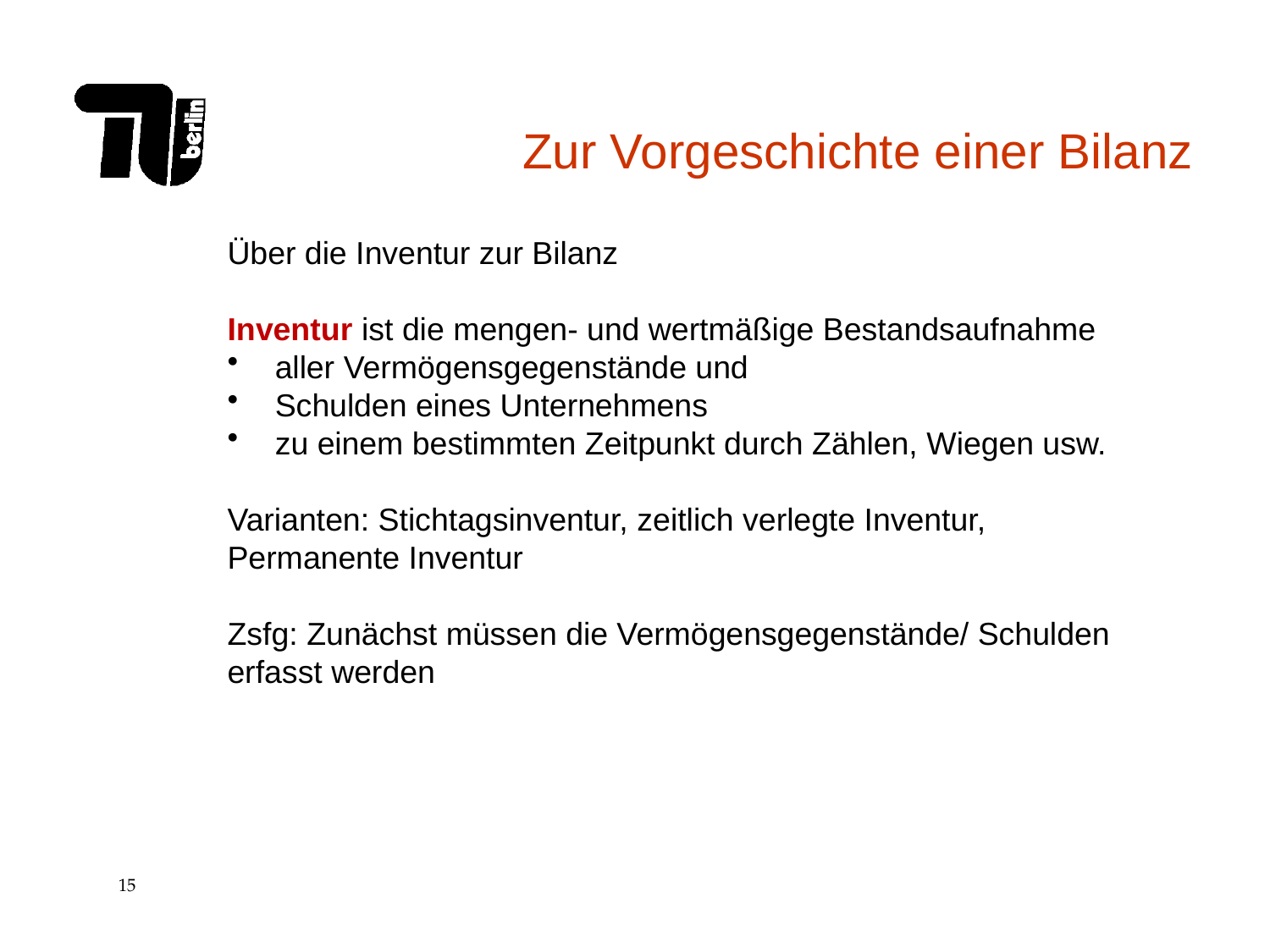

# Zur Vorgeschichte einer Bilanz
Über die Inventur zur Bilanz

Inventur ist die mengen- und wertmäßige Bestandsaufnahme
aller Vermögensgegenstände und
Schulden eines Unternehmens
zu einem bestimmten Zeitpunkt durch Zählen, Wiegen usw.

Varianten: Stichtagsinventur, zeitlich verlegte Inventur, Permanente Inventur
Zsfg: Zunächst müssen die Vermögensgegenstände/ Schulden erfasst werden